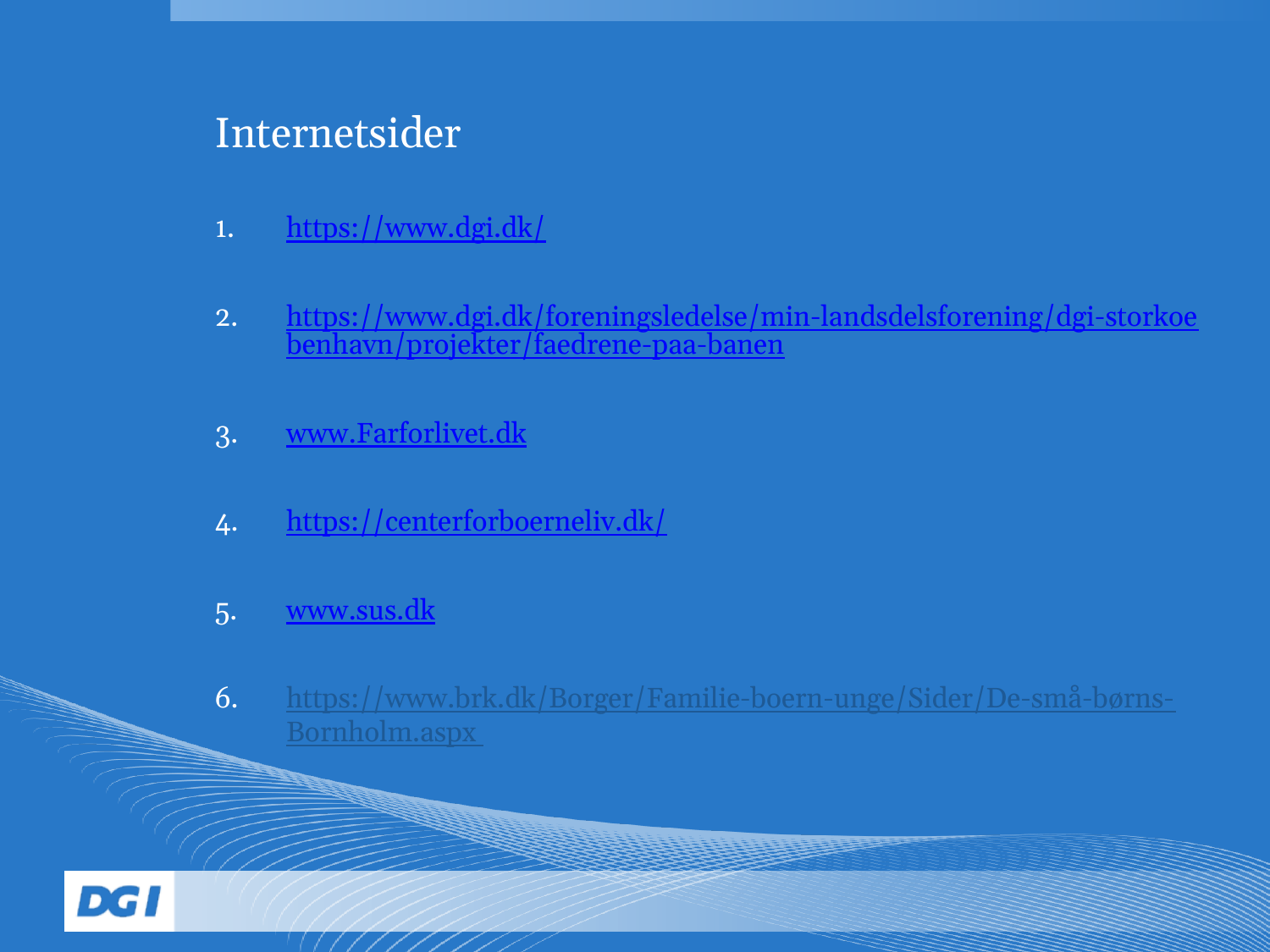

Internetsider
https://www.dgi.dk/
https://www.dgi.dk/foreningsledelse/min-landsdelsforening/dgi-storkoebenhavn/projekter/faedrene-paa-banen
www.Farforlivet.dk
https://centerforboerneliv.dk/
www.sus.dk
https://www.brk.dk/Borger/Familie-boern-unge/Sider/De-små-børns-Bornholm.aspx

Navn Navnesen